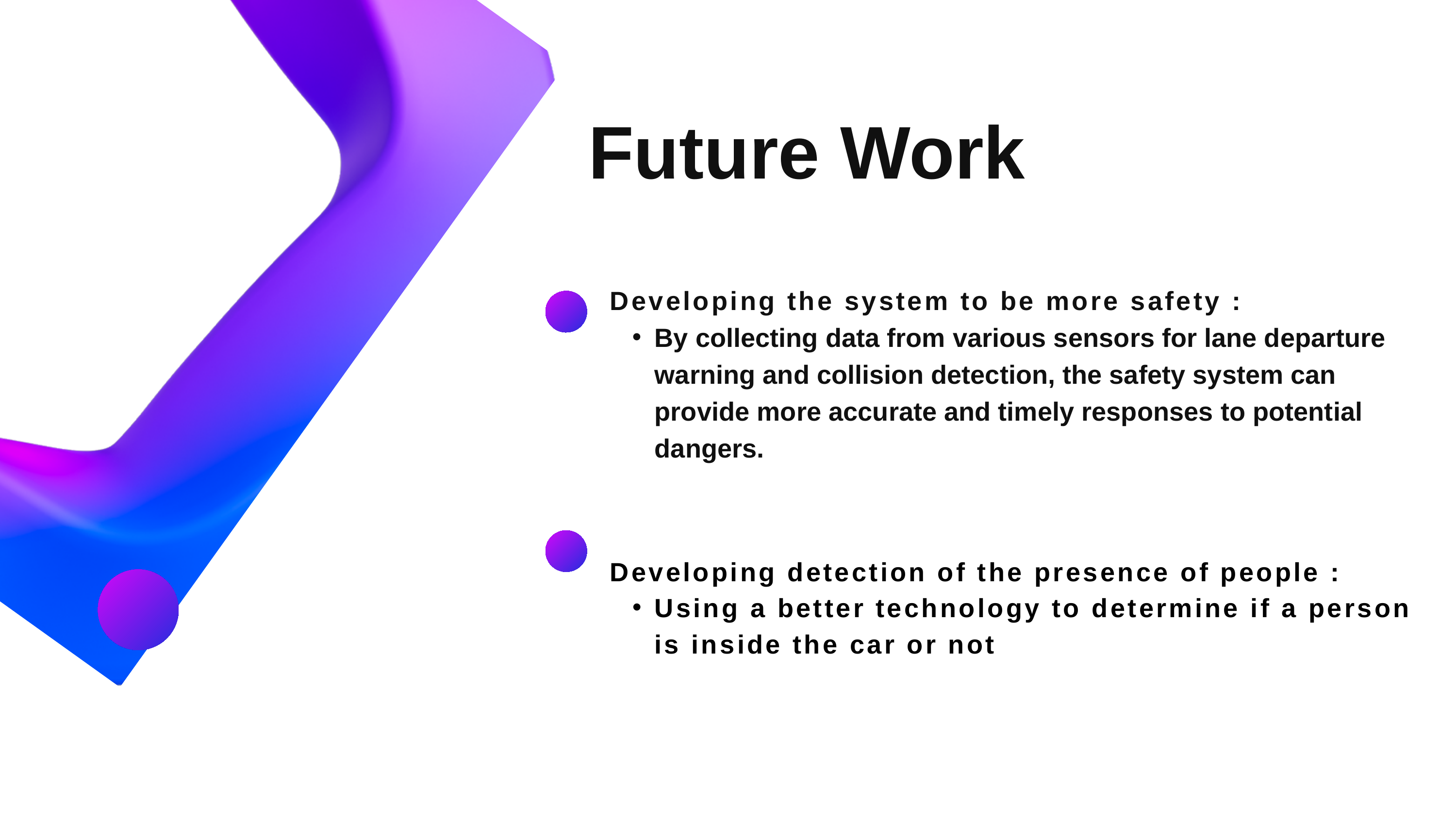

Future Work
Developing the system to be more safety :
By collecting data from various sensors for lane departure warning and collision detection, the safety system can provide more accurate and timely responses to potential dangers.

Developing detection of the presence of people :
Using a better technology to determine if a person is inside the car or not